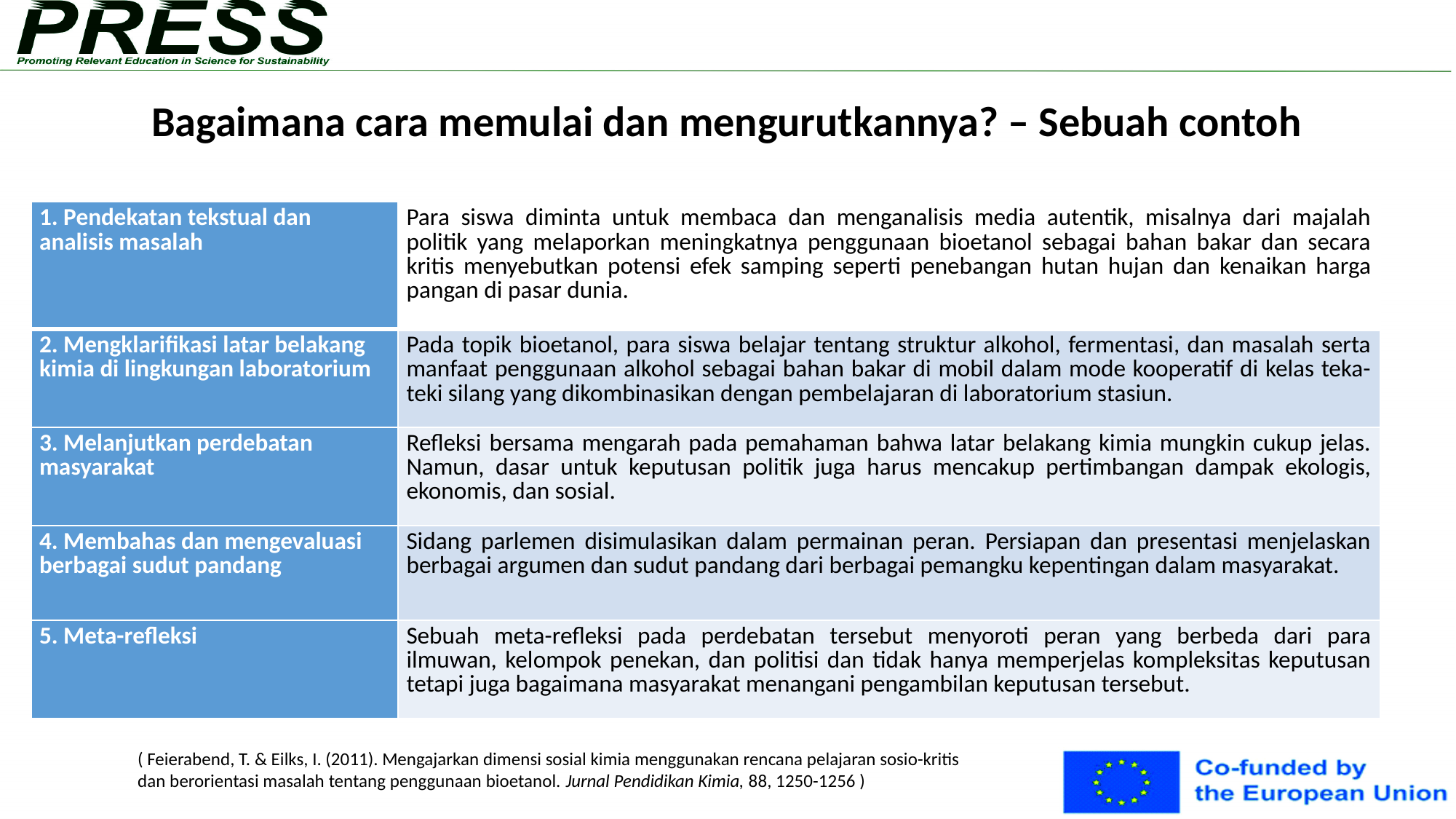

# Bagaimana cara memulai dan mengurutkannya? – Sebuah contoh
| 1. Pendekatan tekstual dan analisis masalah | Para siswa diminta untuk membaca dan menganalisis media autentik, misalnya dari majalah politik yang melaporkan meningkatnya penggunaan bioetanol sebagai bahan bakar dan secara kritis menyebutkan potensi efek samping seperti penebangan hutan hujan dan kenaikan harga pangan di pasar dunia. |
| --- | --- |
| 2. Mengklarifikasi latar belakang kimia di lingkungan laboratorium | Pada topik bioetanol, para siswa belajar tentang struktur alkohol, fermentasi, dan masalah serta manfaat penggunaan alkohol sebagai bahan bakar di mobil dalam mode kooperatif di kelas teka-teki silang yang dikombinasikan dengan pembelajaran di laboratorium stasiun. |
| 3. Melanjutkan perdebatan masyarakat | Refleksi bersama mengarah pada pemahaman bahwa latar belakang kimia mungkin cukup jelas. Namun, dasar untuk keputusan politik juga harus mencakup pertimbangan dampak ekologis, ekonomis, dan sosial. |
| 4. Membahas dan mengevaluasi berbagai sudut pandang | Sidang parlemen disimulasikan dalam permainan peran. Persiapan dan presentasi menjelaskan berbagai argumen dan sudut pandang dari berbagai pemangku kepentingan dalam masyarakat. |
| 5. Meta-refleksi | Sebuah meta-refleksi pada perdebatan tersebut menyoroti peran yang berbeda dari para ilmuwan, kelompok penekan, dan politisi dan tidak hanya memperjelas kompleksitas keputusan tetapi juga bagaimana masyarakat menangani pengambilan keputusan tersebut. |
( Feierabend, T. & Eilks, I. (2011). Mengajarkan dimensi sosial kimia menggunakan rencana pelajaran sosio-kritis dan berorientasi masalah tentang penggunaan bioetanol. Jurnal Pendidikan Kimia, 88, 1250-1256 )